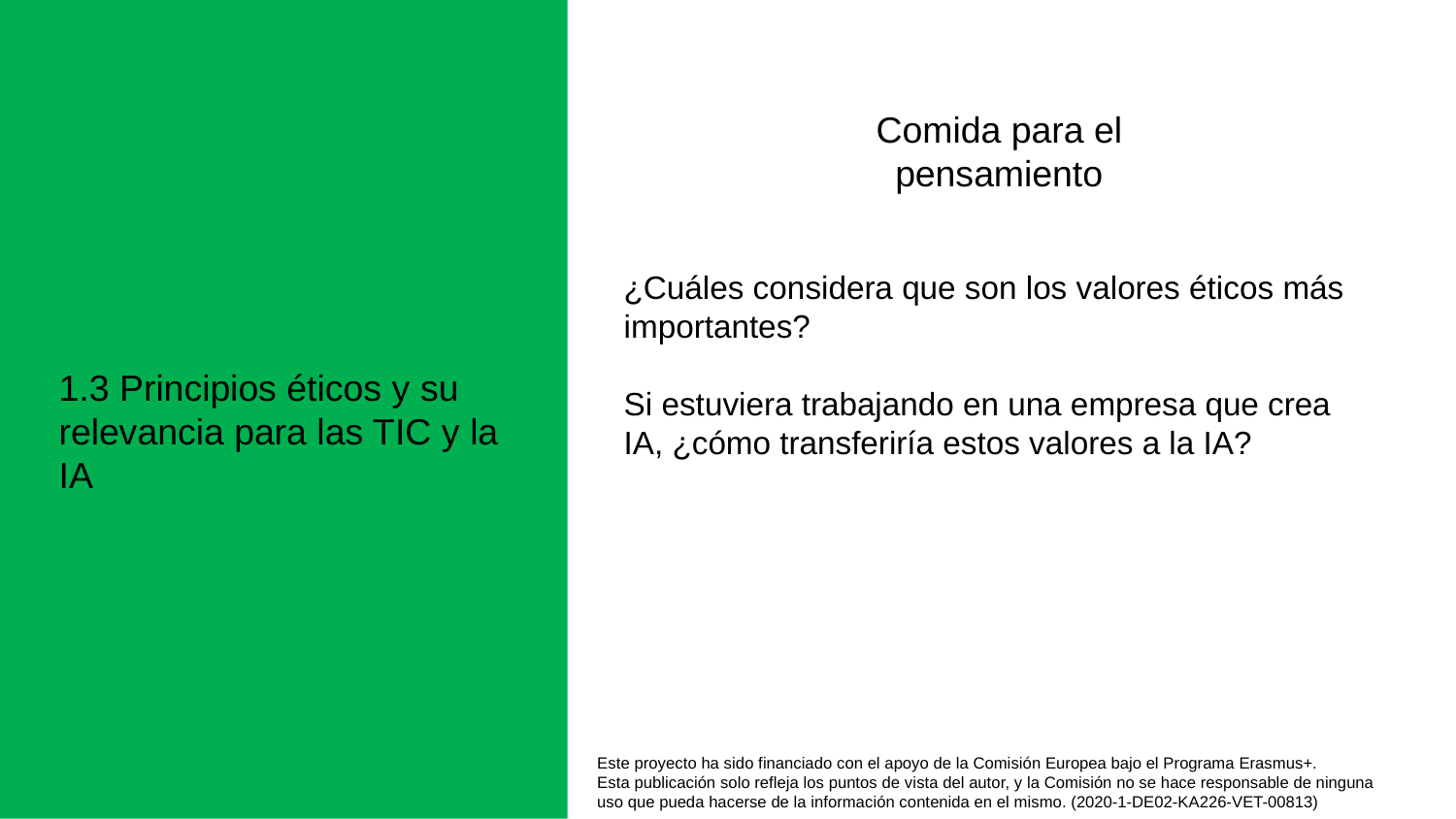

Comida para el pensamiento
¿Cuáles considera que son los valores éticos más importantes?

Si estuviera trabajando en una empresa que crea IA, ¿cómo transferiría estos valores a la IA?
1.3 Principios éticos y su relevancia para las TIC y la IA
Este proyecto ha sido financiado con el apoyo de la Comisión Europea bajo el Programa Erasmus+.
Esta publicación solo refleja los puntos de vista del autor, y la Comisión no se hace responsable de ninguna
uso que pueda hacerse de la información contenida en el mismo. (2020-1-DE02-KA226-VET-00813)